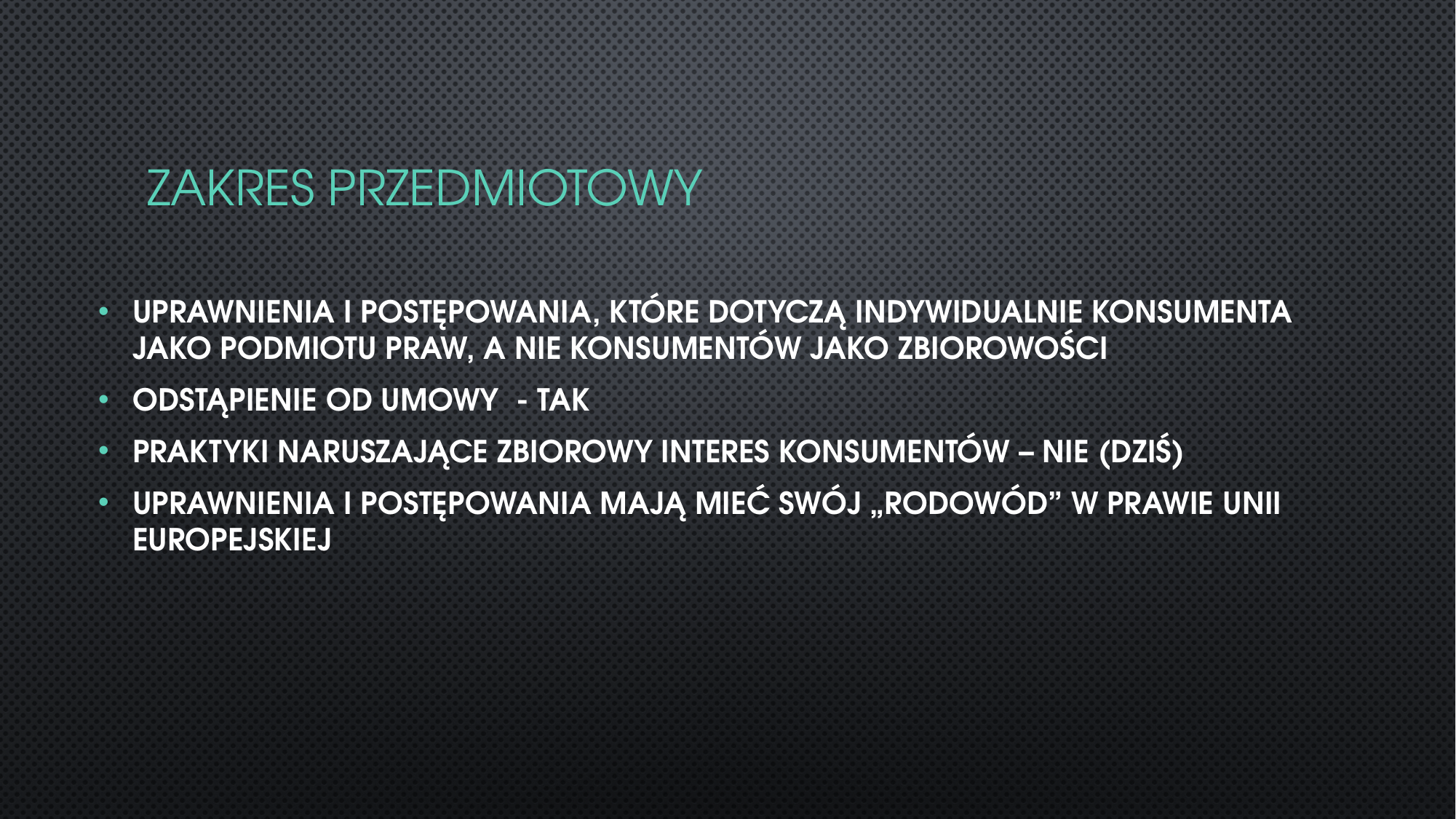

# Zakres przedmiotowy
Uprawnienia i postępowania, które dotyczą indywidualnie konsumenta jako podmiotu praw, a nie konsumentów jako zbiorowości
Odstąpienie od umowy  - tak
Praktyki naruszające zbiorowy interes konsumentów – nie (dziś)
Uprawnienia i postępowania mają mieć swój „rodowód” w Prawie Unii Europejskiej